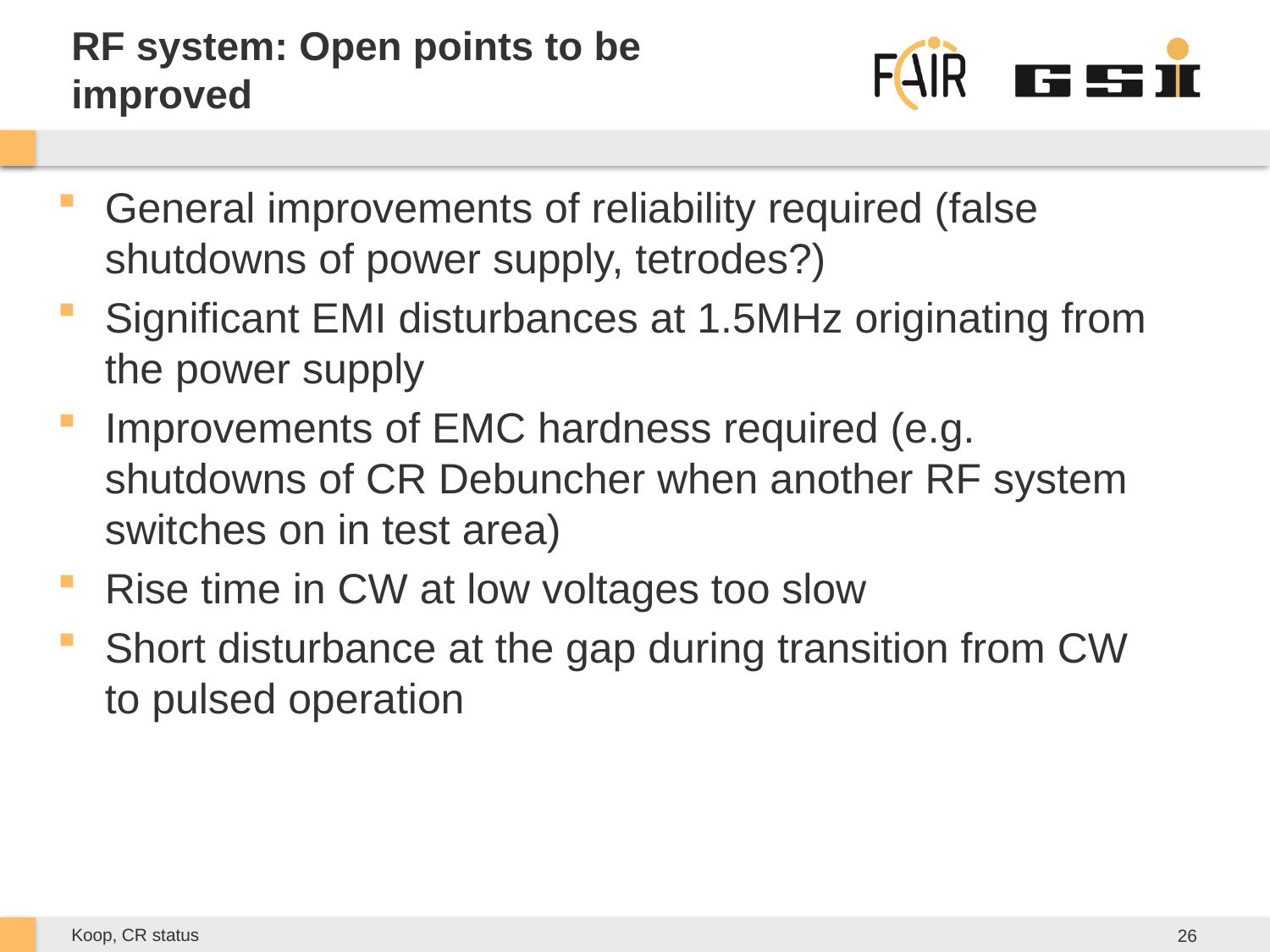

# RF system: Open points to be improved
General improvements of reliability required (false shutdowns of power supply, tetrodes?)
Significant EMI disturbances at 1.5MHz originating from the power supply
Improvements of EMC hardness required (e.g. shutdowns of CR Debuncher when another RF system switches on in test area)
Rise time in CW at low voltages too slow
Short disturbance at the gap during transition from CW to pulsed operation

Koop, CR status
26